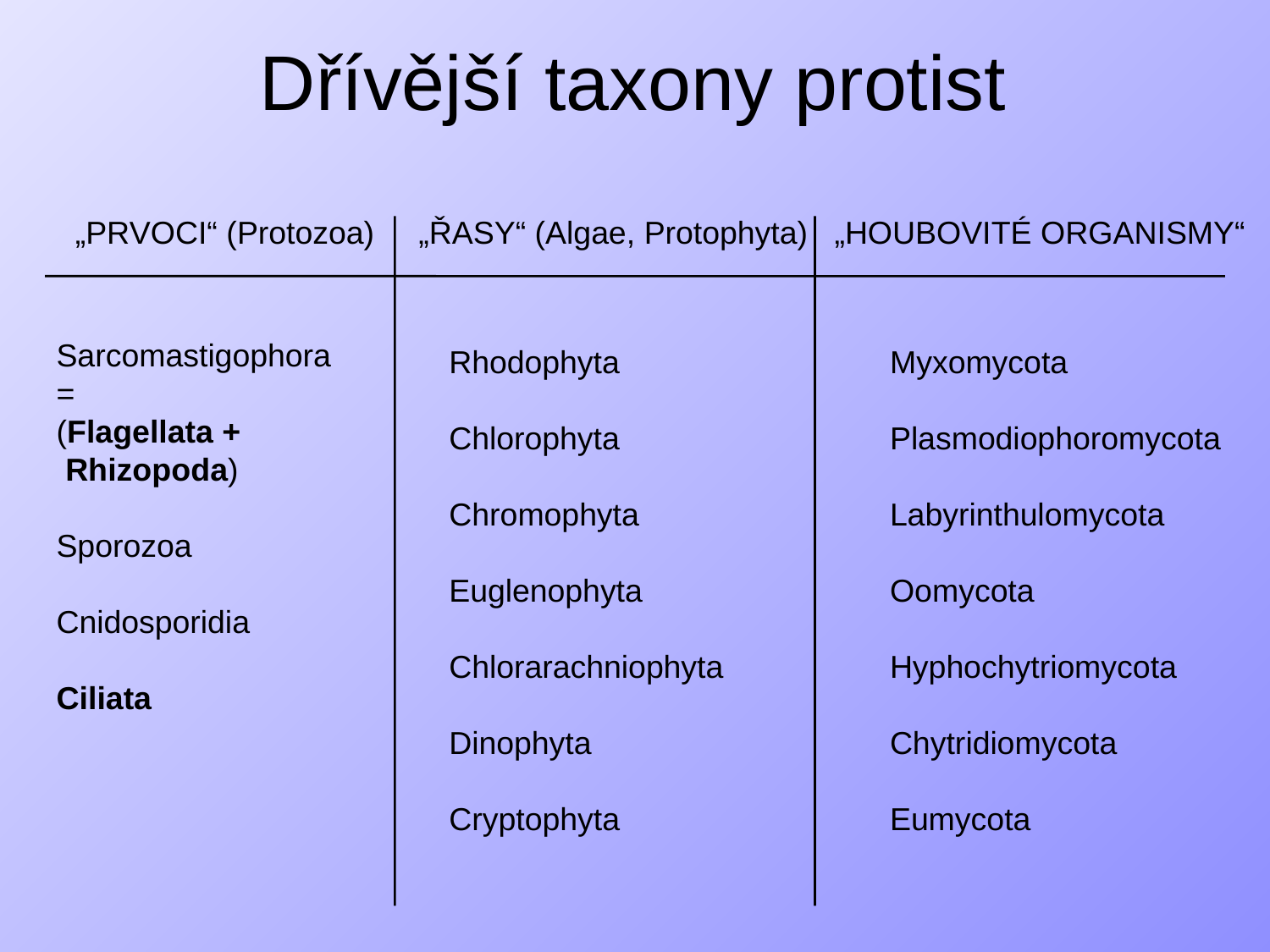

# Dřívější taxony protist
       „PRVOCI“ (Protozoa)     „ŘASY“ (Algae, Protophyta)   „HOUBOVITÉ ORGANISMY“

Sarcomastigophora
=
(Flagellata +
 Rhizopoda)

Sporozoa

Cnidosporidia

Ciliata
Rhodophyta

Chlorophyta

Chromophyta

Euglenophyta

Chlorarachniophyta

Dinophyta

Cryptophyta
Myxomycota

Plasmodiophoromycota

Labyrinthulomycota

Oomycota

Hyphochytriomycota

Chytridiomycota

Eumycota